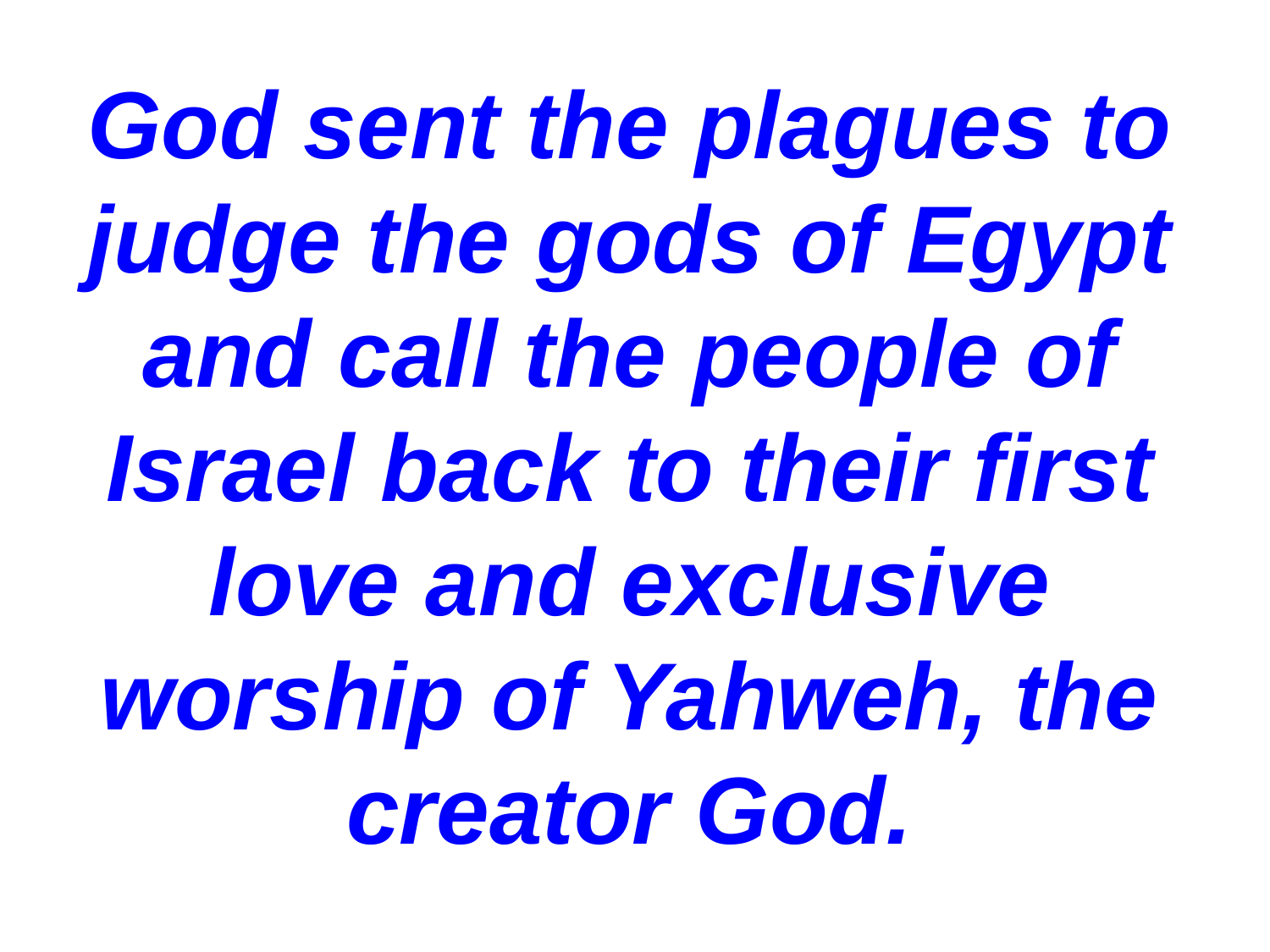

God sent the plagues to judge the gods of Egypt and call the people of Israel back to their first love and exclusive worship of Yahweh, the creator God.